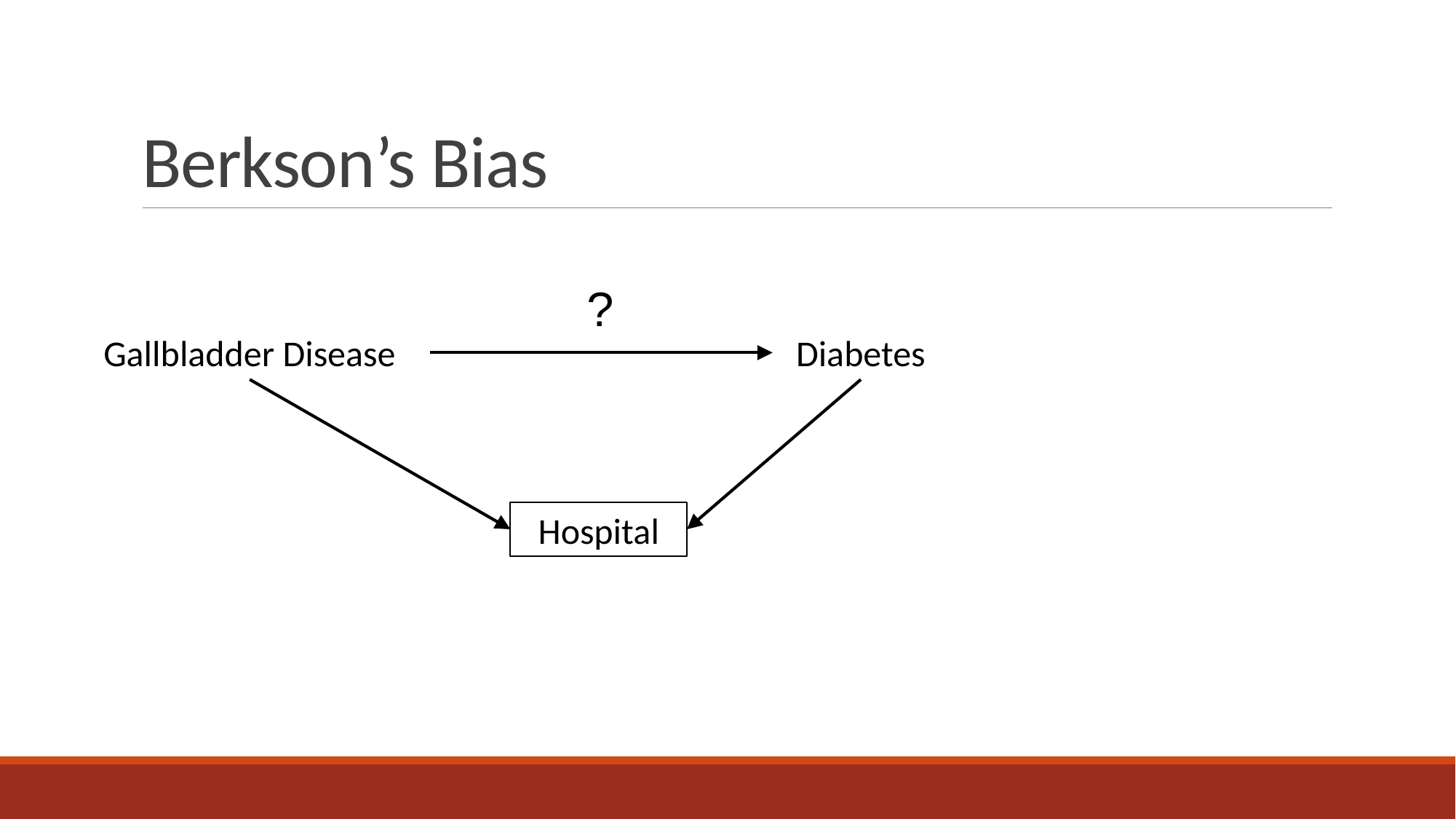

# Berkson’s Bias
?
Gallbladder Disease
Diabetes
Hospital